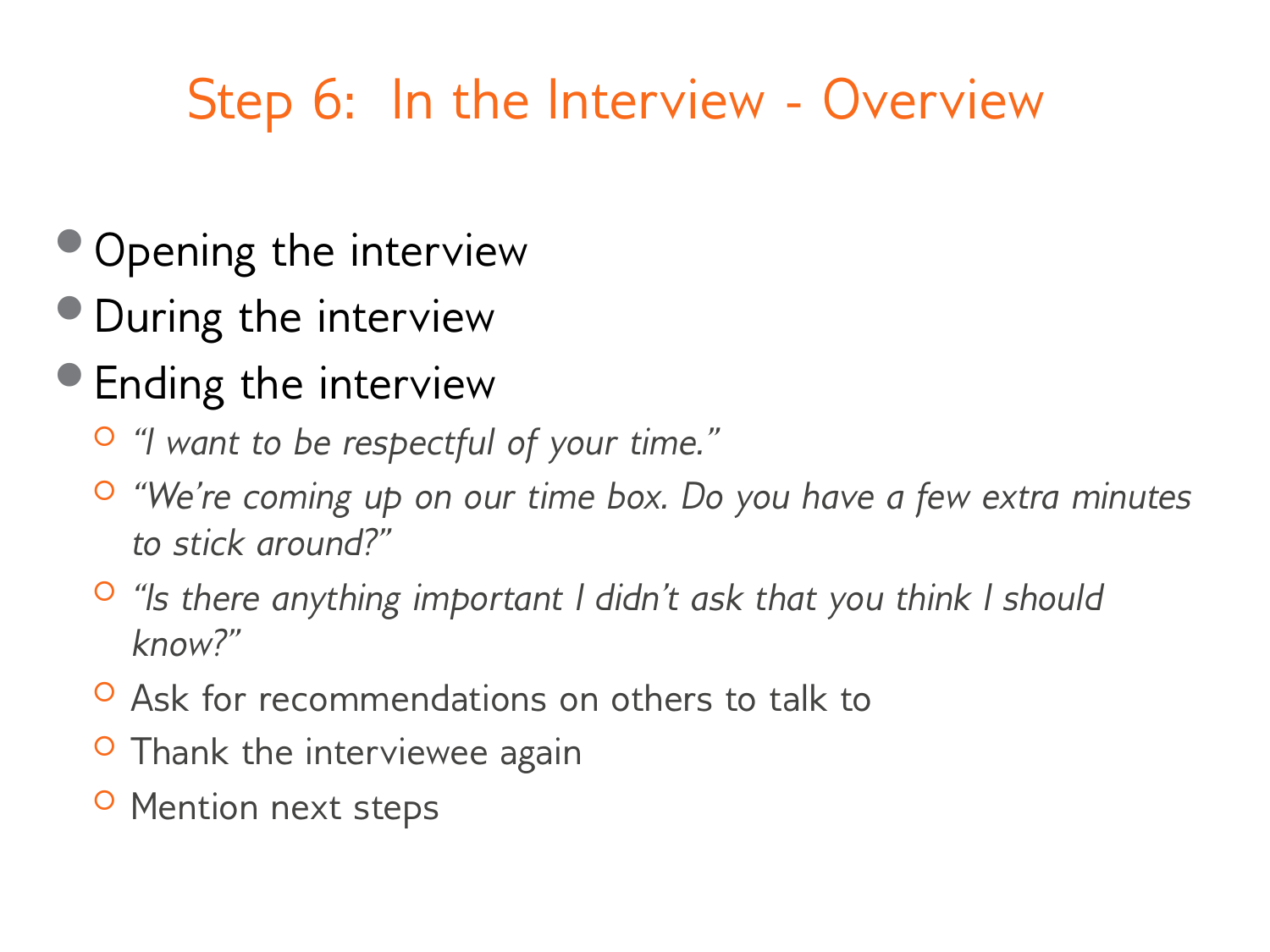

# Step 6:  In the Interview - Overview
Opening the interview
During the interview
Ending the interview
“I want to be respectful of your time.”
“We’re coming up on our time box. Do you have a few extra minutes to stick around?”
“Is there anything important I didn’t ask that you think I should know?”
Ask for recommendations on others to talk to
Thank the interviewee again
Mention next steps